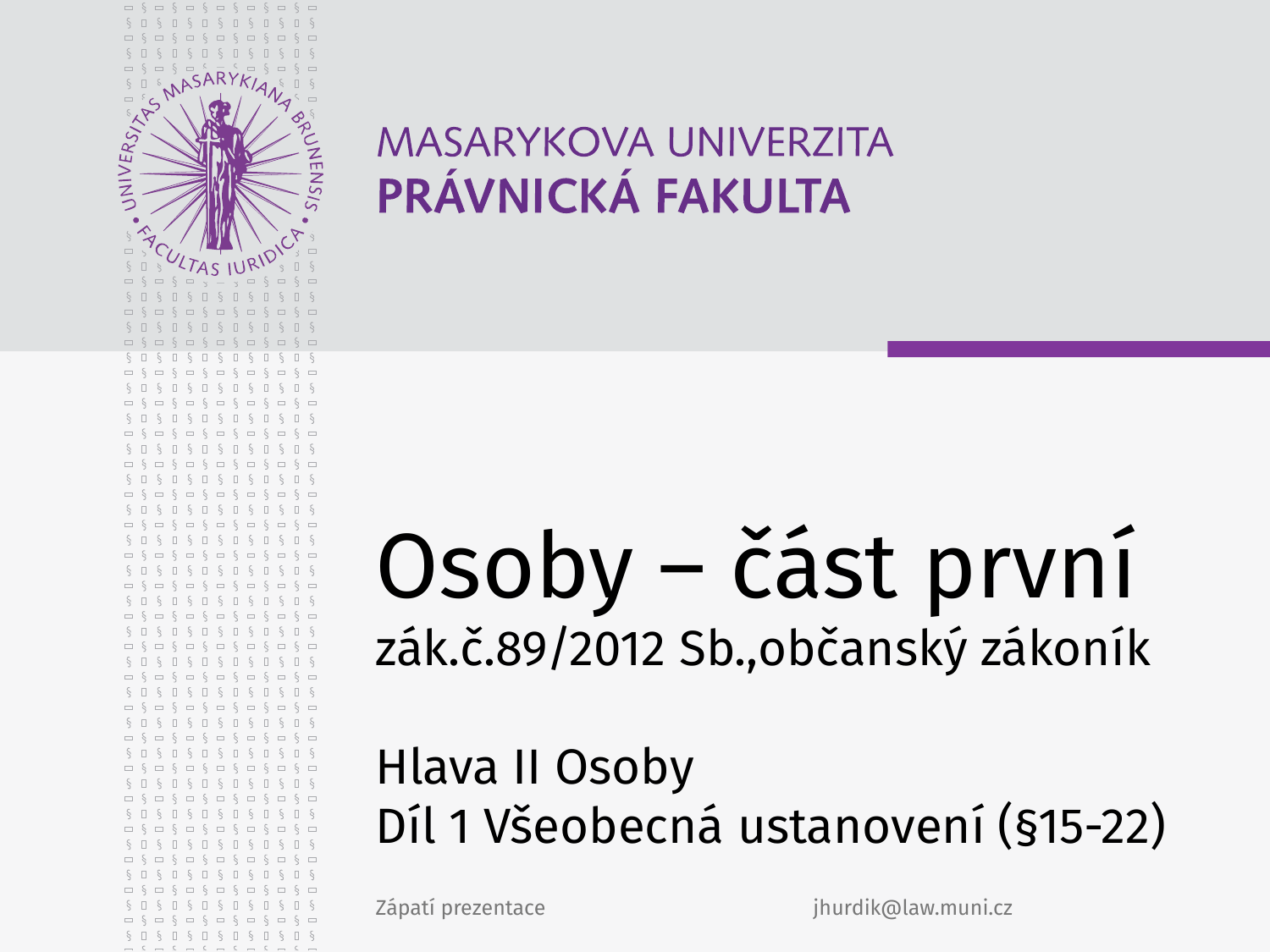

# Osoby – část první zák.č.89/2012 Sb.,občanský zákoník Hlava II Osoby Díl 1 Všeobecná ustanovení (§15-22)
Zápatí prezentace                                               jhurdik@law.muni.cz